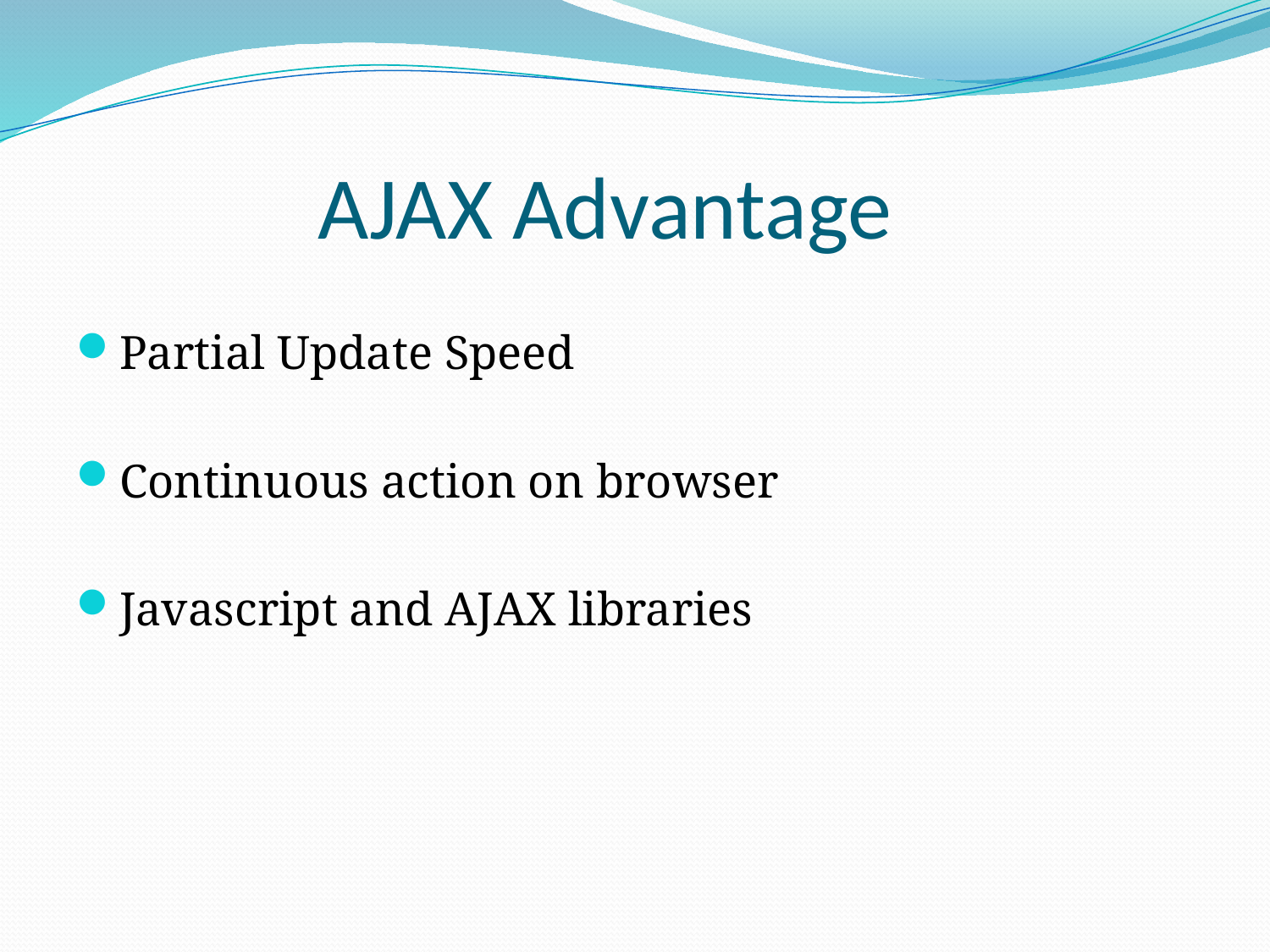

# AJAX Advantage
Partial Update Speed

Continuous action on browser

Javascript and AJAX libraries